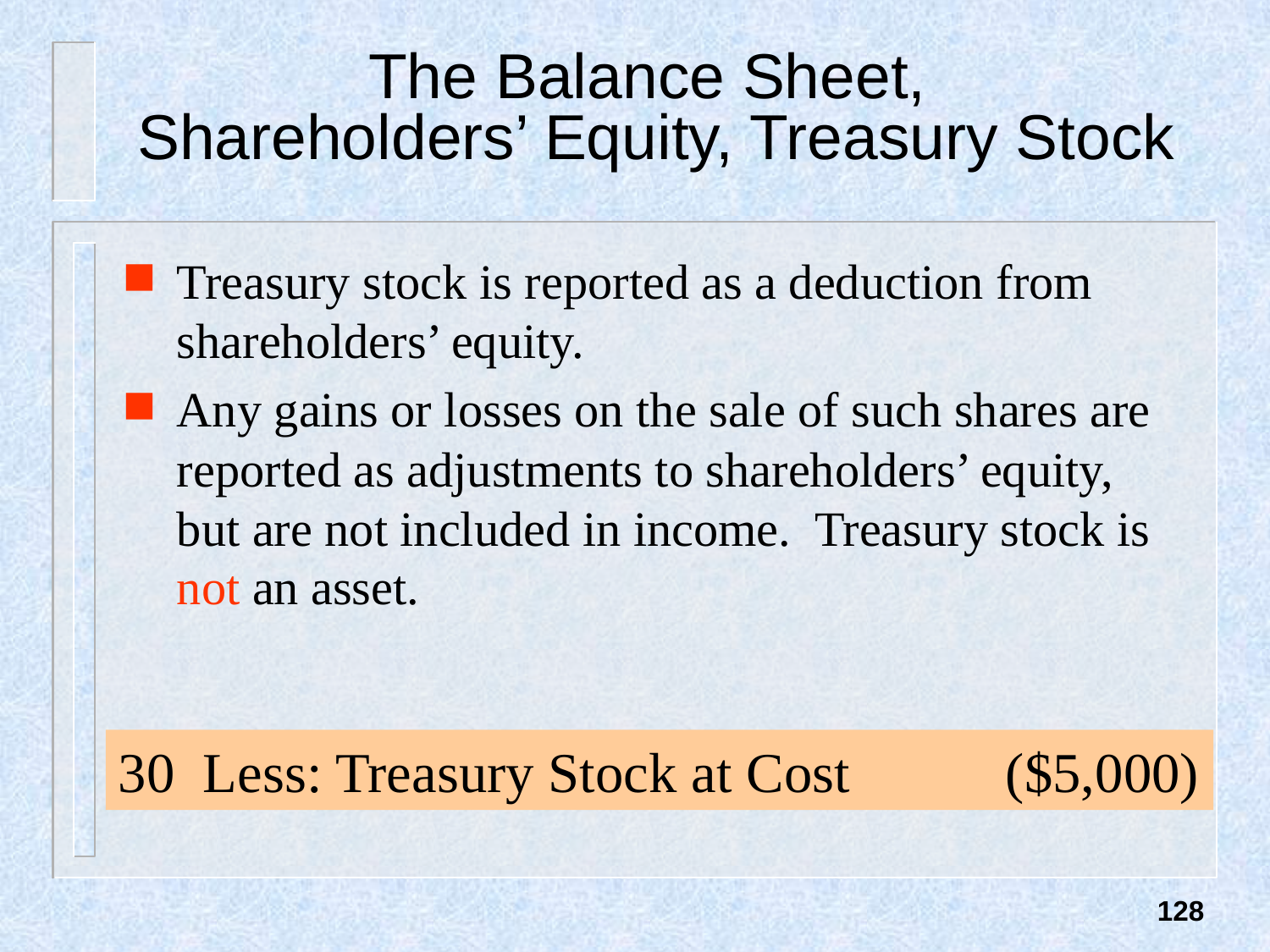

# The Balance Sheet, Shareholders’ Equity, Treasury Stock
Treasury stock is reported as a deduction from shareholders’ equity.
Any gains or losses on the sale of such shares are reported as adjustments to shareholders’ equity, but are not included in income.  Treasury stock is not an asset.

30  Less: Treasury Stock at Cost           ($5,000)
128